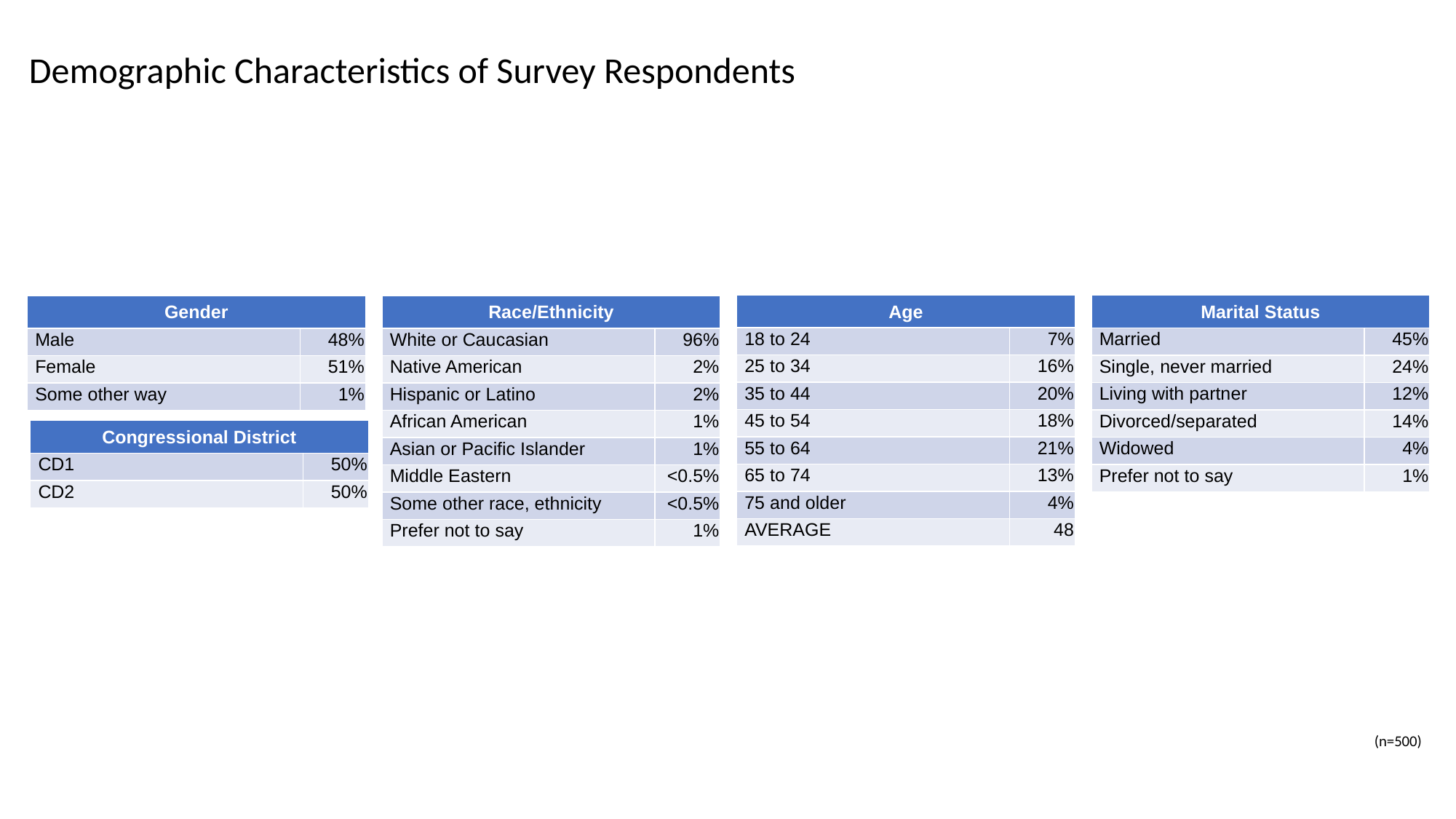

# Demographic Characteristics of Survey Respondents
| Age |  |
| --- | --- |
| 18 to 24 | 7% |
| 25 to 34 | 16% |
| 35 to 44 | 20% |
| 45 to 54 | 18% |
| 55 to 64 | 21% |
| 65 to 74 | 13% |
| 75 and older | 4% |
| AVERAGE | 48 |
| Marital Status |  |
| --- | --- |
| Married | 45% |
| Single, never married | 24% |
| Living with partner | 12% |
| Divorced/separated | 14% |
| Widowed | 4% |
| Prefer not to say | 1% |
| Gender |  |
| --- | --- |
| Male | 48% |
| Female | 51% |
| Some other way | 1% |
| Race/Ethnicity |  |
| --- | --- |
| White or Caucasian | 96% |
| Native American | 2% |
| Hispanic or Latino | 2% |
| African American | 1% |
| Asian or Pacific Islander | 1% |
| Middle Eastern | <0.5% |
| Some other race, ethnicity | <0.5% |
| Prefer not to say | 1% |
| Congressional District |  |
| --- | --- |
| CD1 | 50% |
| CD2 | 50% |
(n=500)